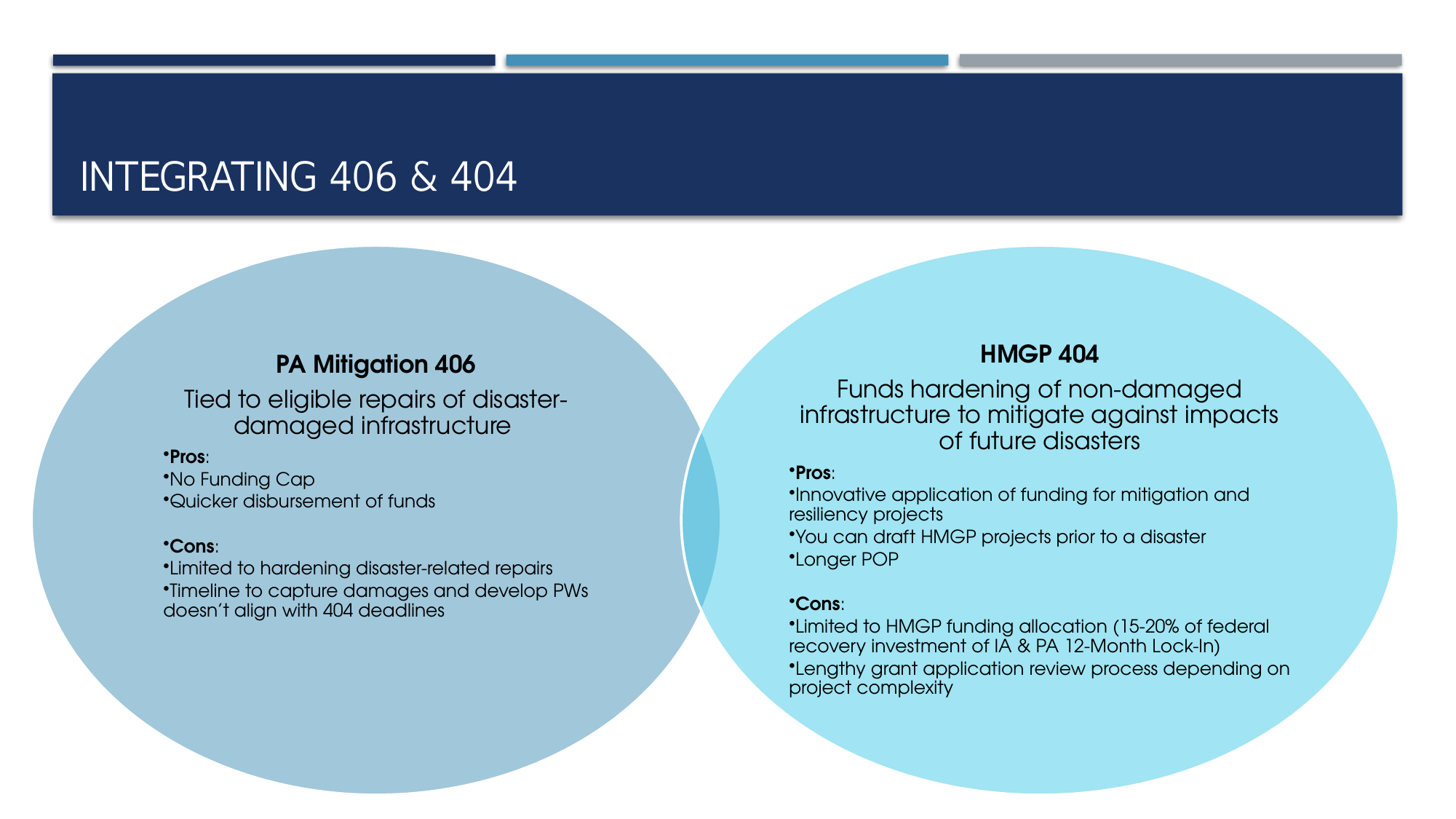

# Integrating 406 & 404
PA Mitigation 406
Tied to eligible repairs of disaster-damaged infrastructure
Pros:
No Funding Cap
Quicker disbursement of funds

Cons:
Limited to hardening disaster-related repairs
Timeline to capture damages and develop PWs doesn’t align with 404 deadlines

HMGP 404
Funds hardening of non-damaged infrastructure to mitigate against impacts of future disasters
Pros:
Innovative application of funding for mitigation and resiliency projects
You can draft HMGP projects prior to a disaster
Longer POP

Cons:
Limited to HMGP funding allocation (15-20% of federal recovery investment of IA & PA 12-Month Lock-In)
Lengthy grant application review process depending on project complexity